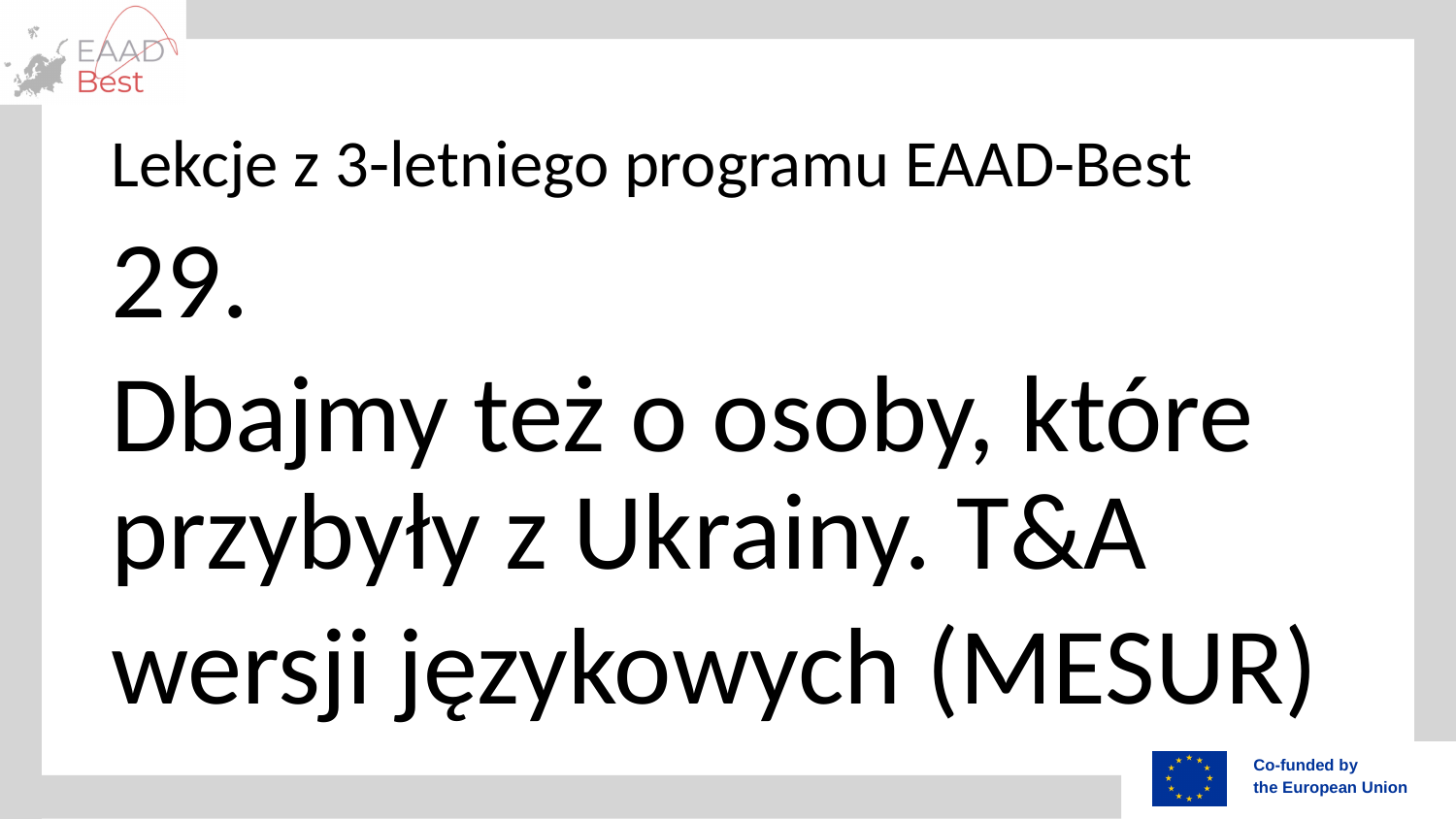

# Lekcje z 3-letniego programu EAAD-Best
29.
Dbajmy też o osoby, które przybyły z Ukrainy. T&A
wersji językowych (MESUR)